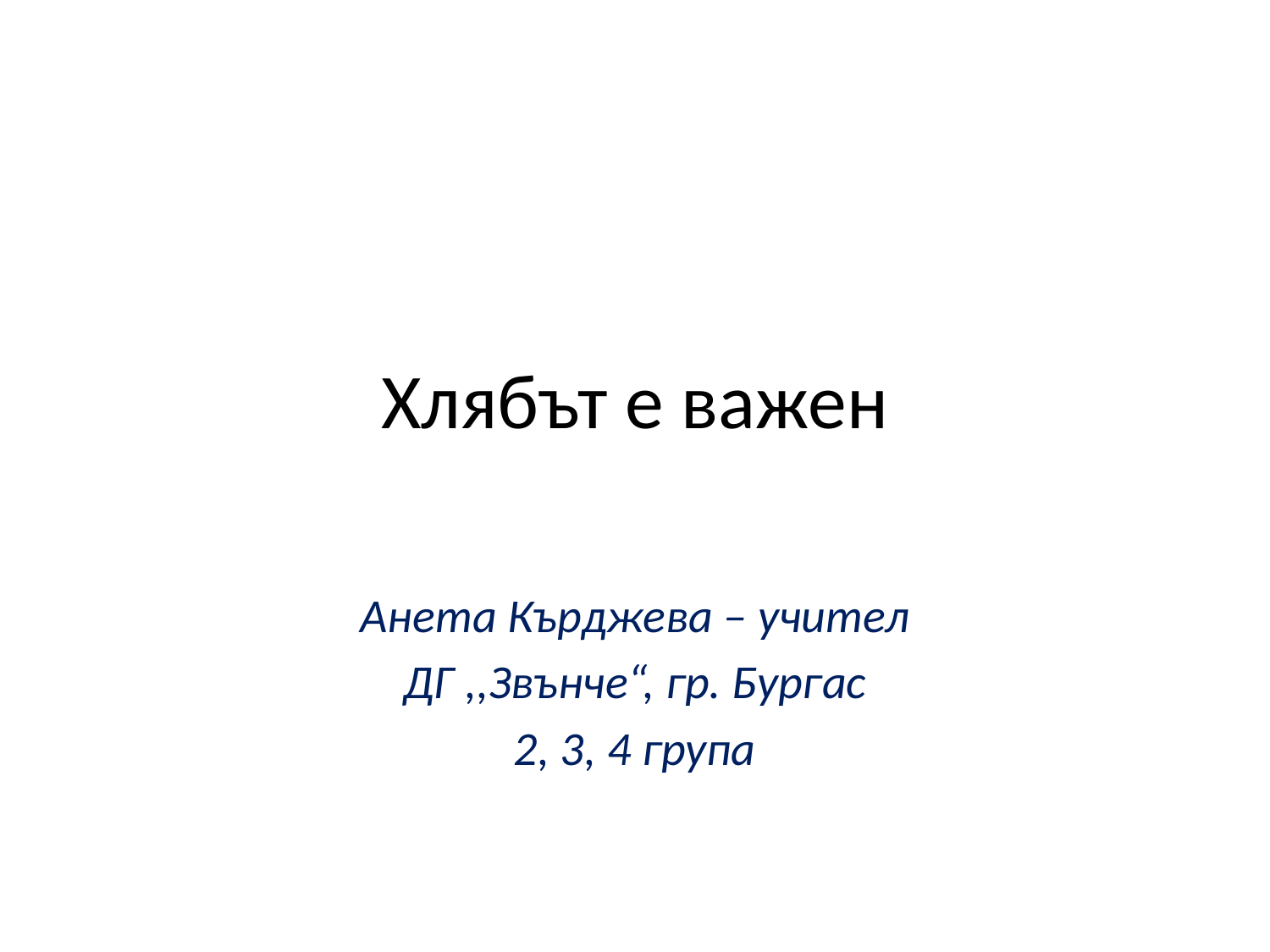

# Хлябът е важен
Анета Кърджева – учител
ДГ ,,Звънче“, гр. Бургас
2, 3, 4 група